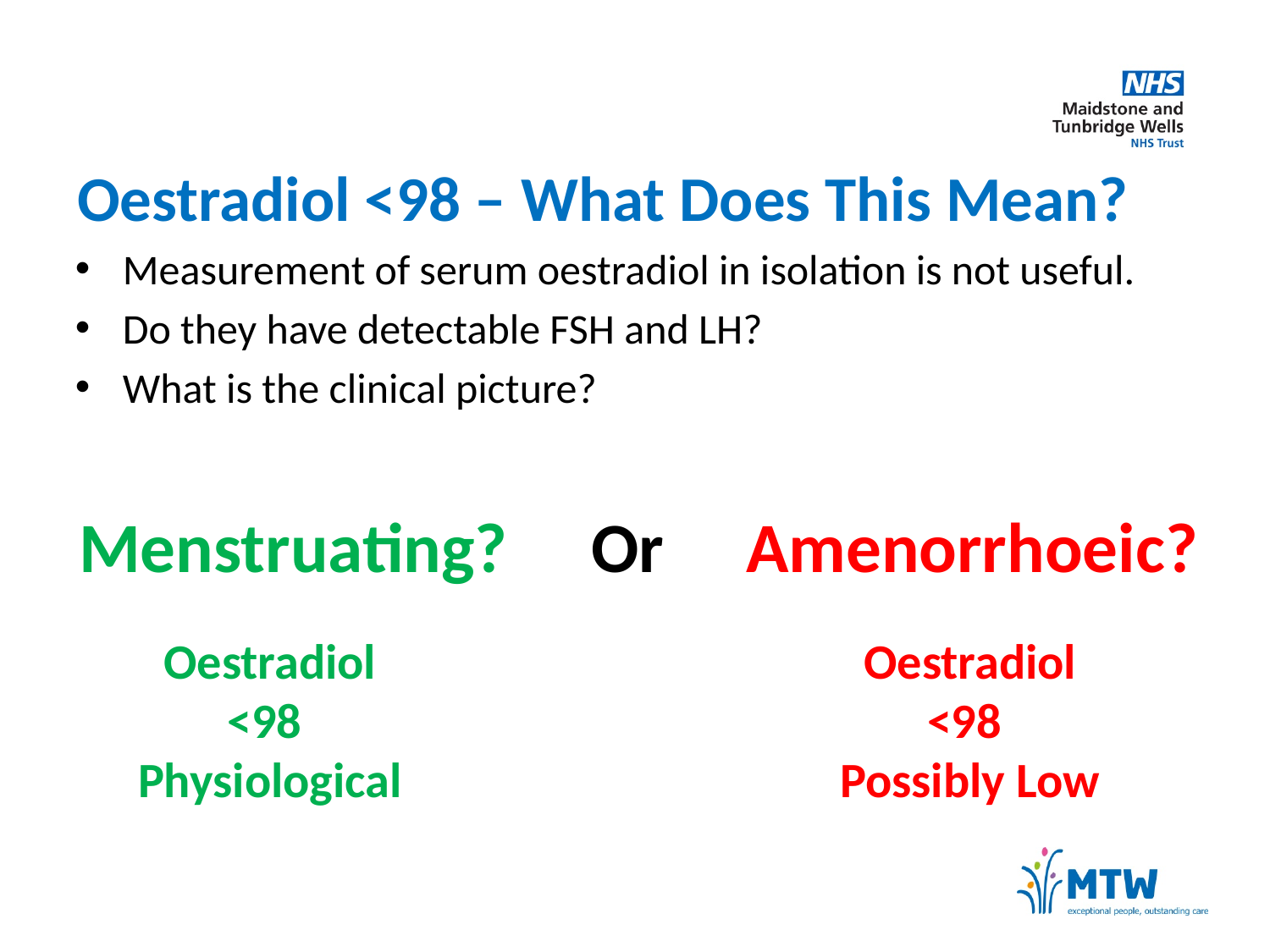

# Oestradiol <98 – What Does This Mean?
Measurement of serum oestradiol in isolation is not useful.
Do they have detectable FSH and LH?
What is the clinical picture?
Menstruating?
Or
Amenorrhoeic?
Oestradiol <98
Physiological

Oestradiol <98
Possibly Low